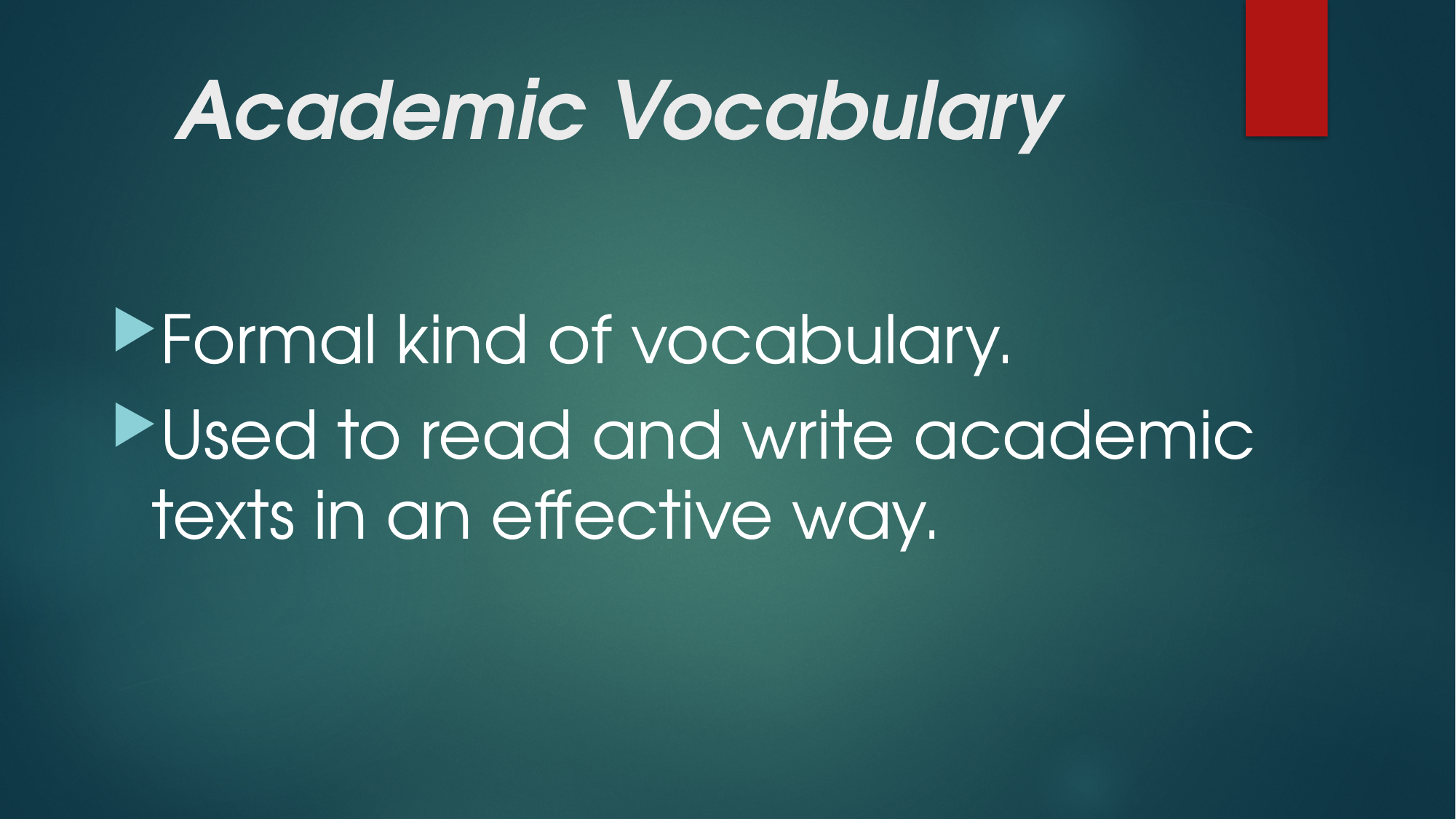

# Academic Vocabulary
Formal kind of vocabulary.
Used to read and write academic texts in an effective way.